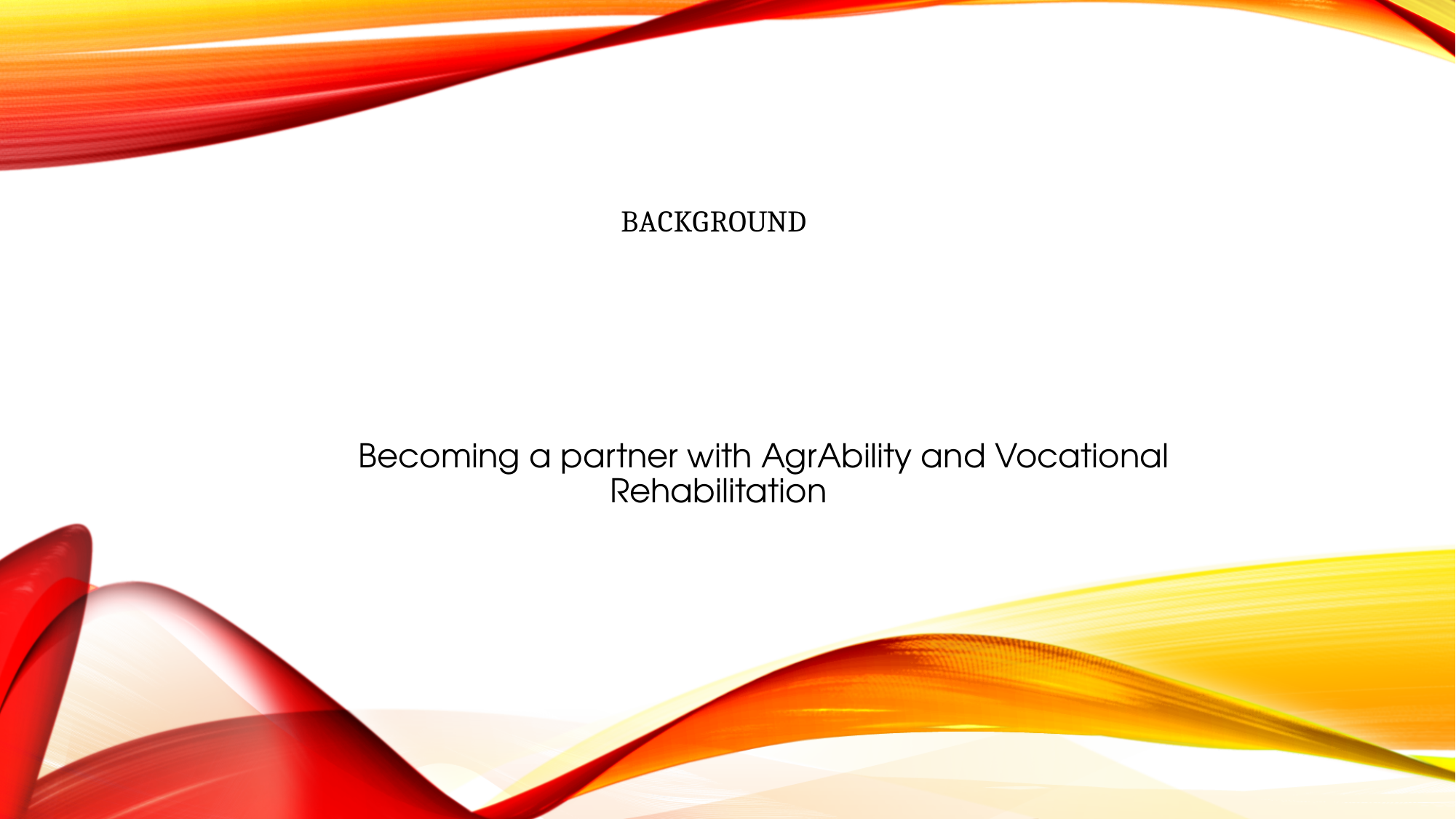

# Background
        Becoming a partner with AgrAbility and Vocational Rehabilitation